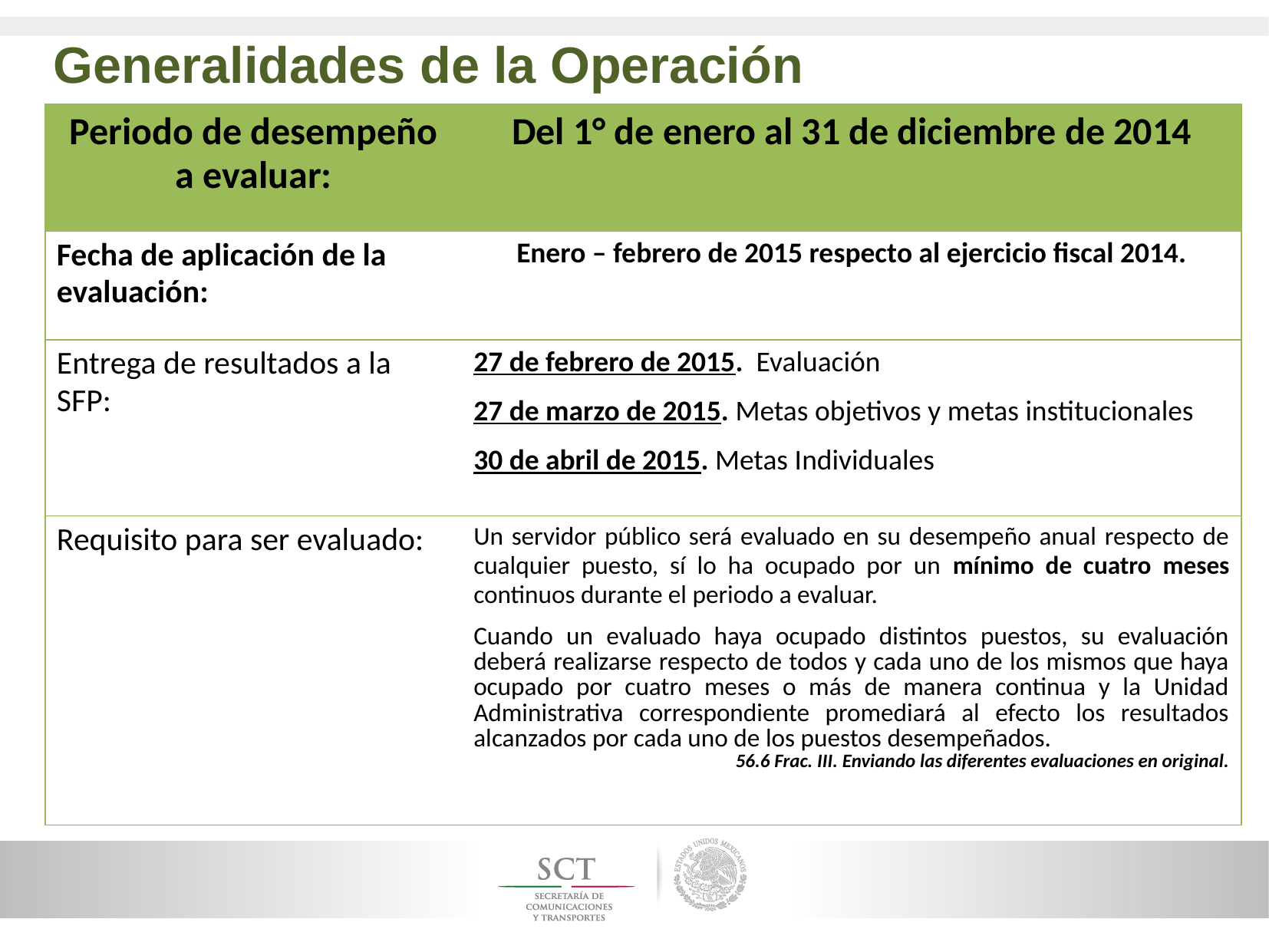

Generalidades de la Operación
| Periodo de desempeño a evaluar: | Del 1° de enero al 31 de diciembre de 2014 |
| --- | --- |
| Fecha de aplicación de la evaluación: | Enero – febrero de 2015 respecto al ejercicio fiscal 2014. |
| Entrega de resultados a la SFP: | 27 de febrero de 2015. Evaluación 27 de marzo de 2015. Metas objetivos y metas institucionales 30 de abril de 2015. Metas Individuales |
| Requisito para ser evaluado: | Un servidor público será evaluado en su desempeño anual respecto de cualquier puesto, sí lo ha ocupado por un mínimo de cuatro meses continuos durante el periodo a evaluar. Cuando un evaluado haya ocupado distintos puestos, su evaluación deberá realizarse respecto de todos y cada uno de los mismos que haya ocupado por cuatro meses o más de manera continua y la Unidad Administrativa correspondiente promediará al efecto los resultados alcanzados por cada uno de los puestos desempeñados. 56.6 Frac. III. Enviando las diferentes evaluaciones en original. |